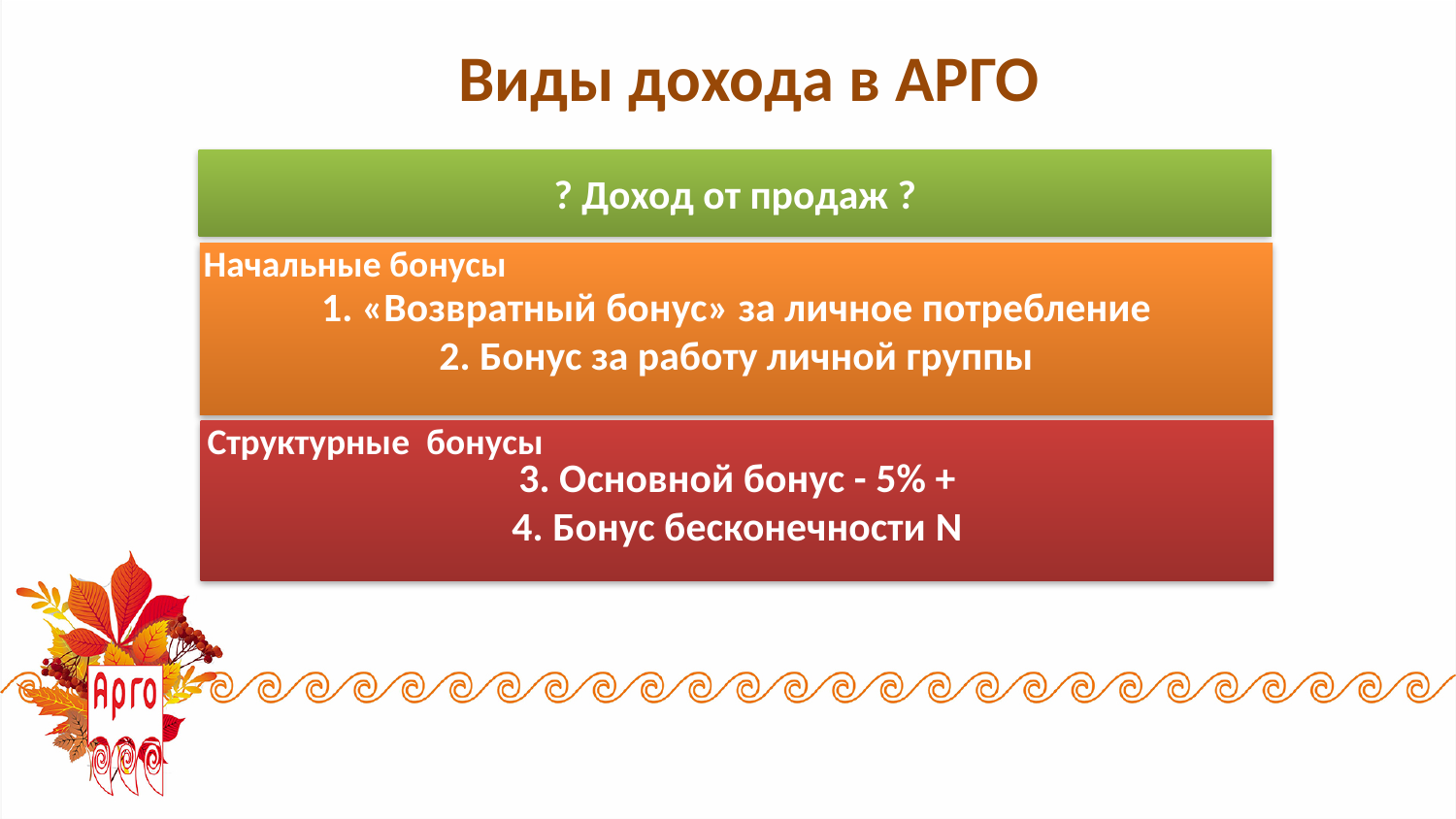

Виды дохода в АРГО
? Доход от продаж ?
Начальные бонусы
1. «Возвратный бонус» за личное потребление
2. Бонус за работу личной группы
Структурные  бонусы
3. Основной бонус - 5% +
4. Бонус бесконечности N